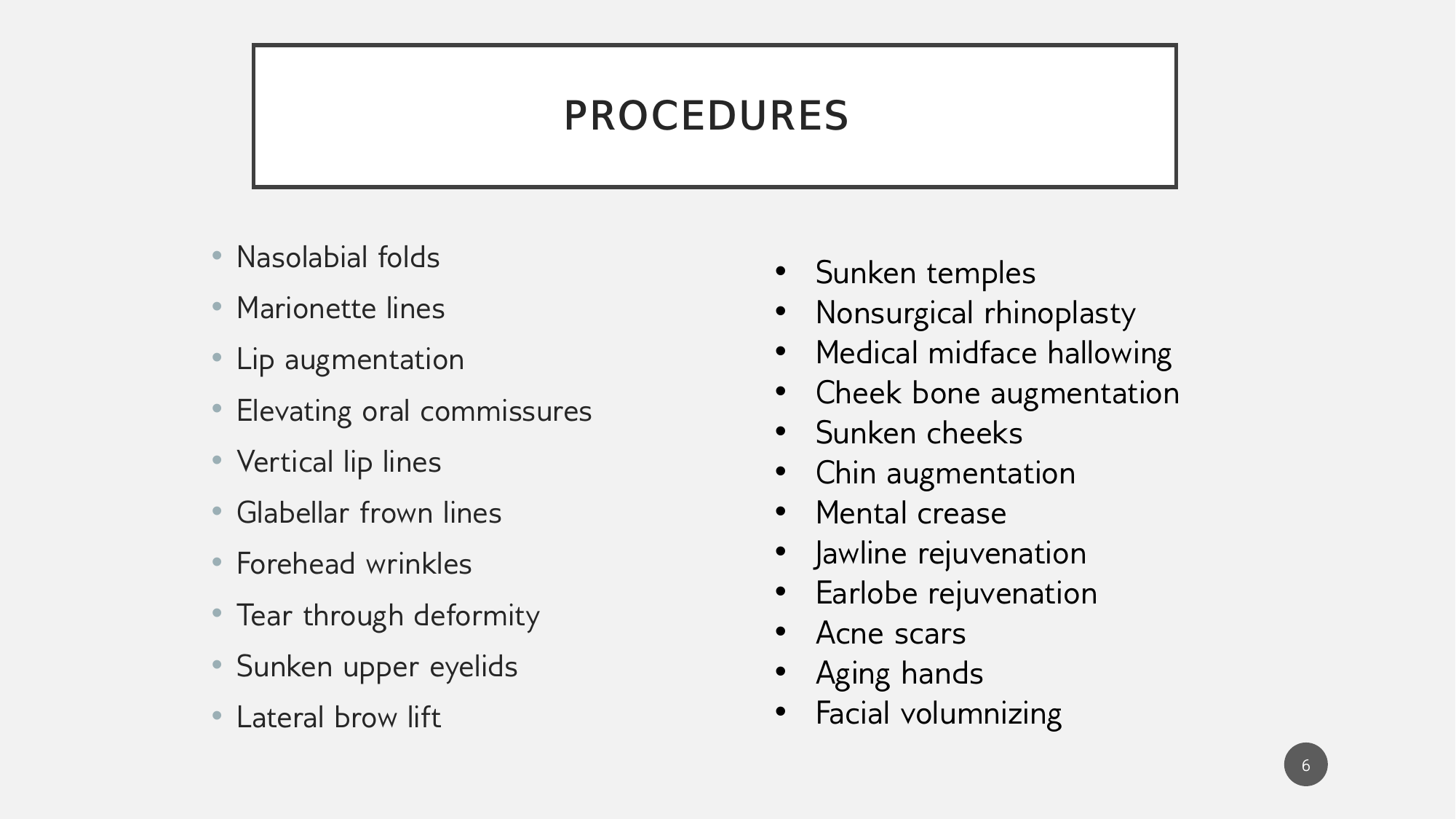

# Procedures
Nasolabial folds
Marionette lines
Lip augmentation
Elevating oral commissures
Vertical lip lines
Glabellar frown lines
Forehead wrinkles
Tear through deformity
Sunken upper eyelids
Lateral brow lift
Sunken temples
Nonsurgical rhinoplasty
Medical midface hallowing
Cheek bone augmentation
Sunken cheeks
Chin augmentation
Mental crease
Jawline rejuvenation
Earlobe rejuvenation
Acne scars
Aging hands
Facial volumnizing
6